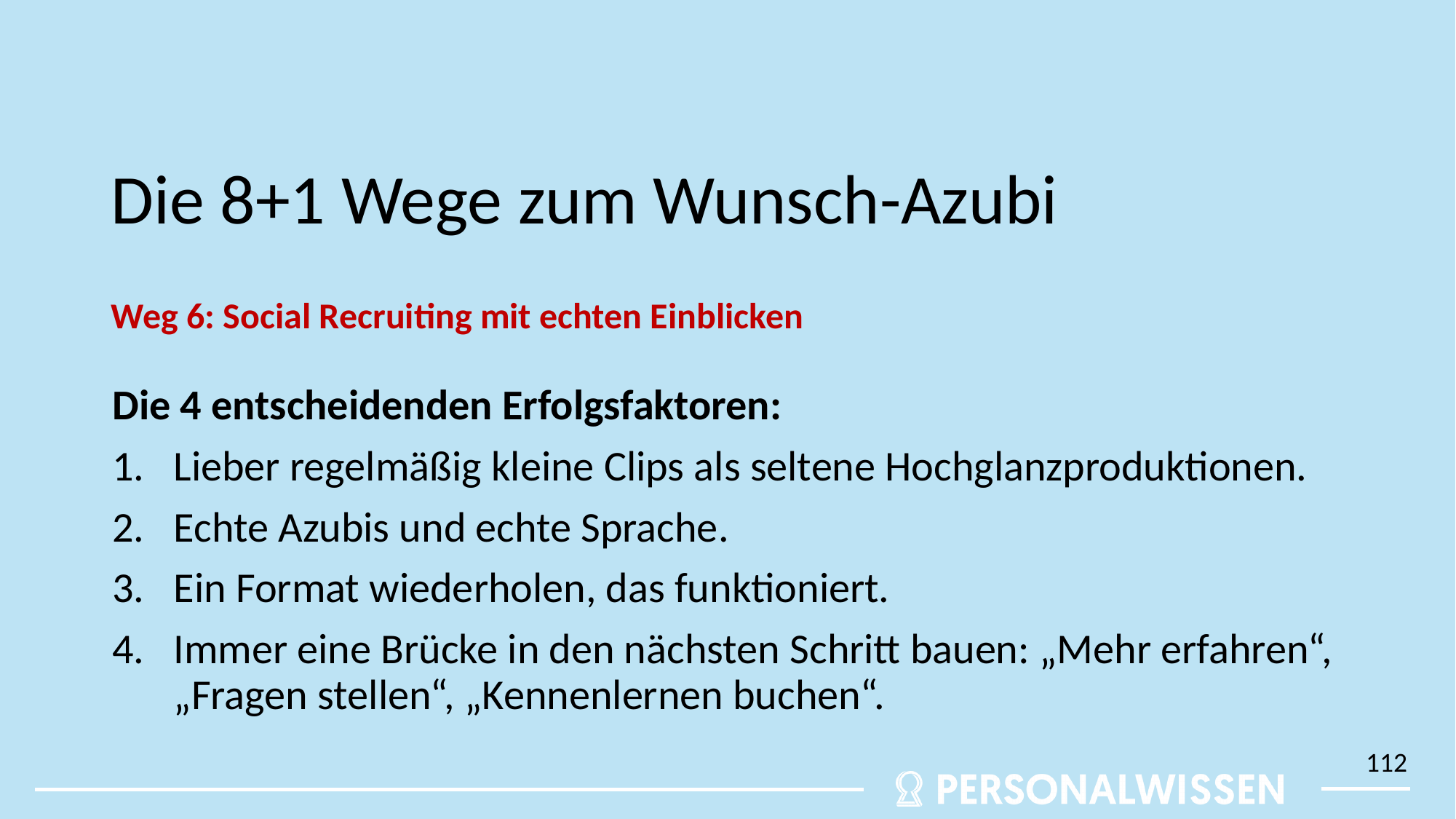

# Die 8+1 Wege zum Wunsch-Azubi
Weg 6: Social Recruiting mit echten Einblicken
Die 4 entscheidenden Erfolgsfaktoren:
Lieber regelmäßig kleine Clips als seltene Hochglanzproduktionen.
Echte Azubis und echte Sprache.
Ein Format wiederholen, das funktioniert.
Immer eine Brücke in den nächsten Schritt bauen: „Mehr erfahren“, „Fragen stellen“, „Kennenlernen buchen“.
112